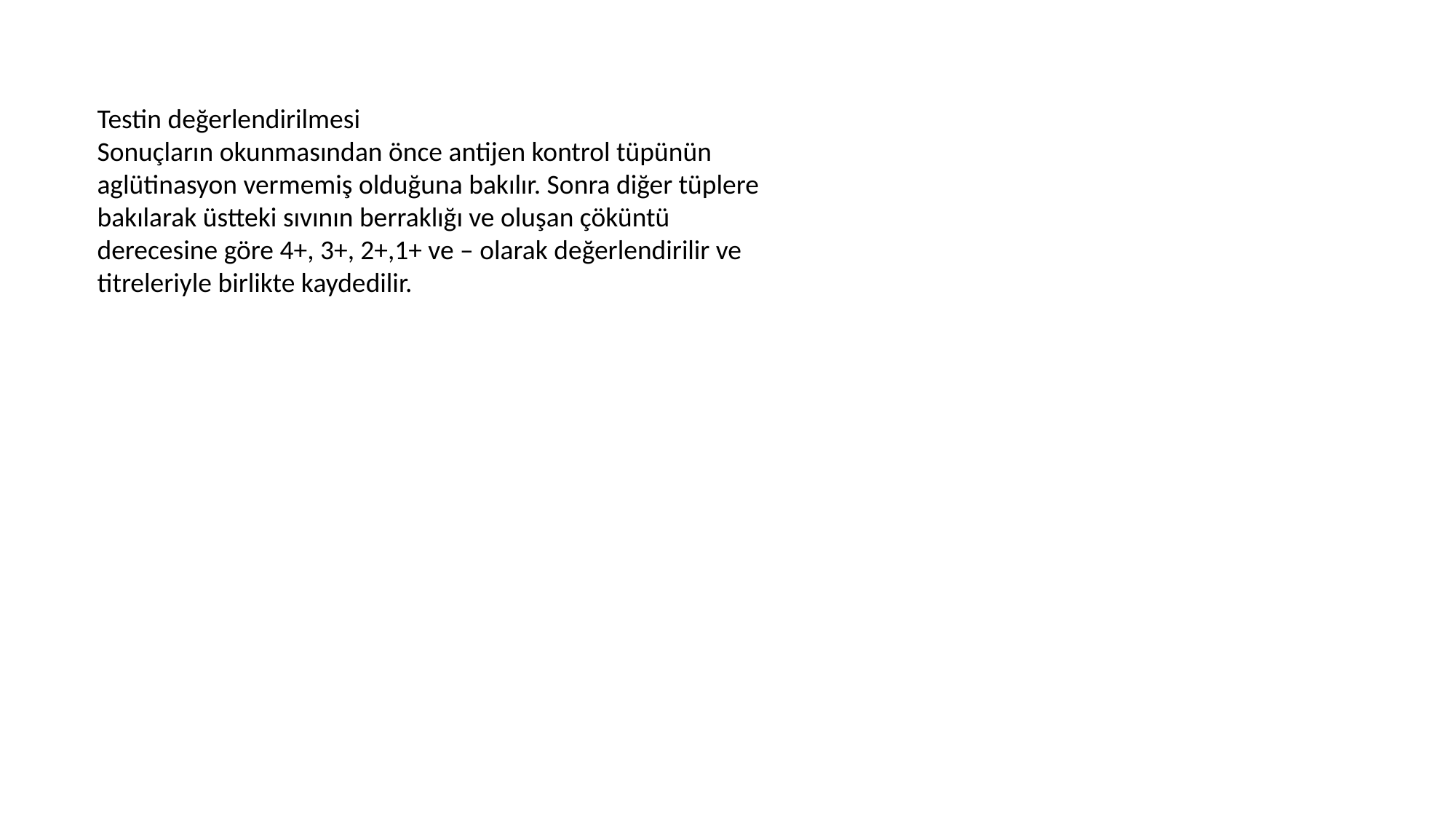

Testin değerlendirilmesi
Sonuçların okunmasından önce antijen kontrol tüpünün aglütinasyon vermemiş olduğuna bakılır. Sonra diğer tüplere bakılarak üstteki sıvının berraklığı ve oluşan çöküntü
derecesine göre 4+, 3+, 2+,1+ ve – olarak değerlendirilir ve titreleriyle birlikte kaydedilir.